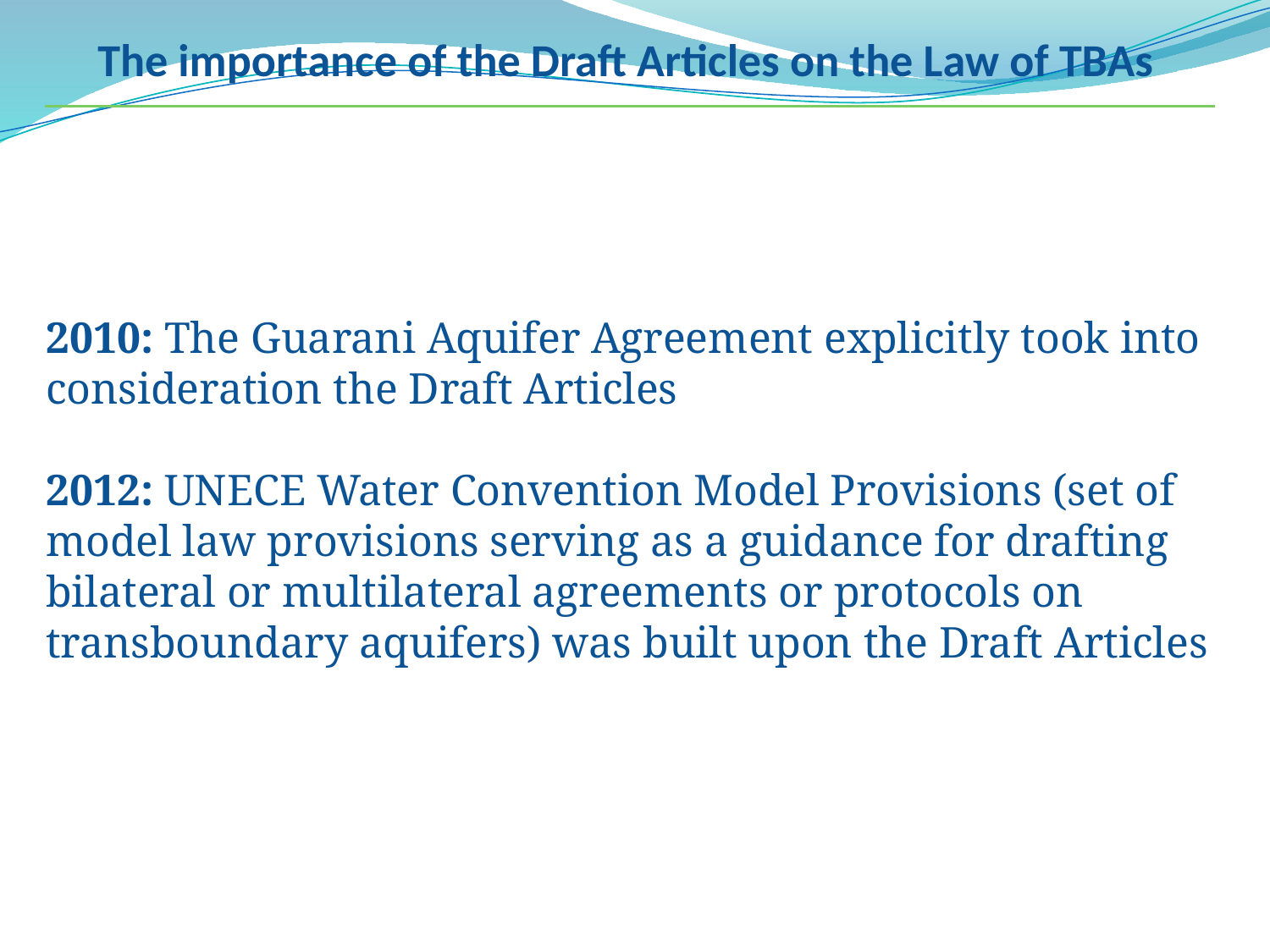

The importance of the Draft Articles on the Law of TBAs

2010: The Guarani Aquifer Agreement explicitly took into consideration the Draft Articles

2012: UNECE Water Convention Model Provisions (set of model law provisions serving as a guidance for drafting bilateral or multilateral agreements or protocols on transboundary aquifers) was built upon the Draft Articles